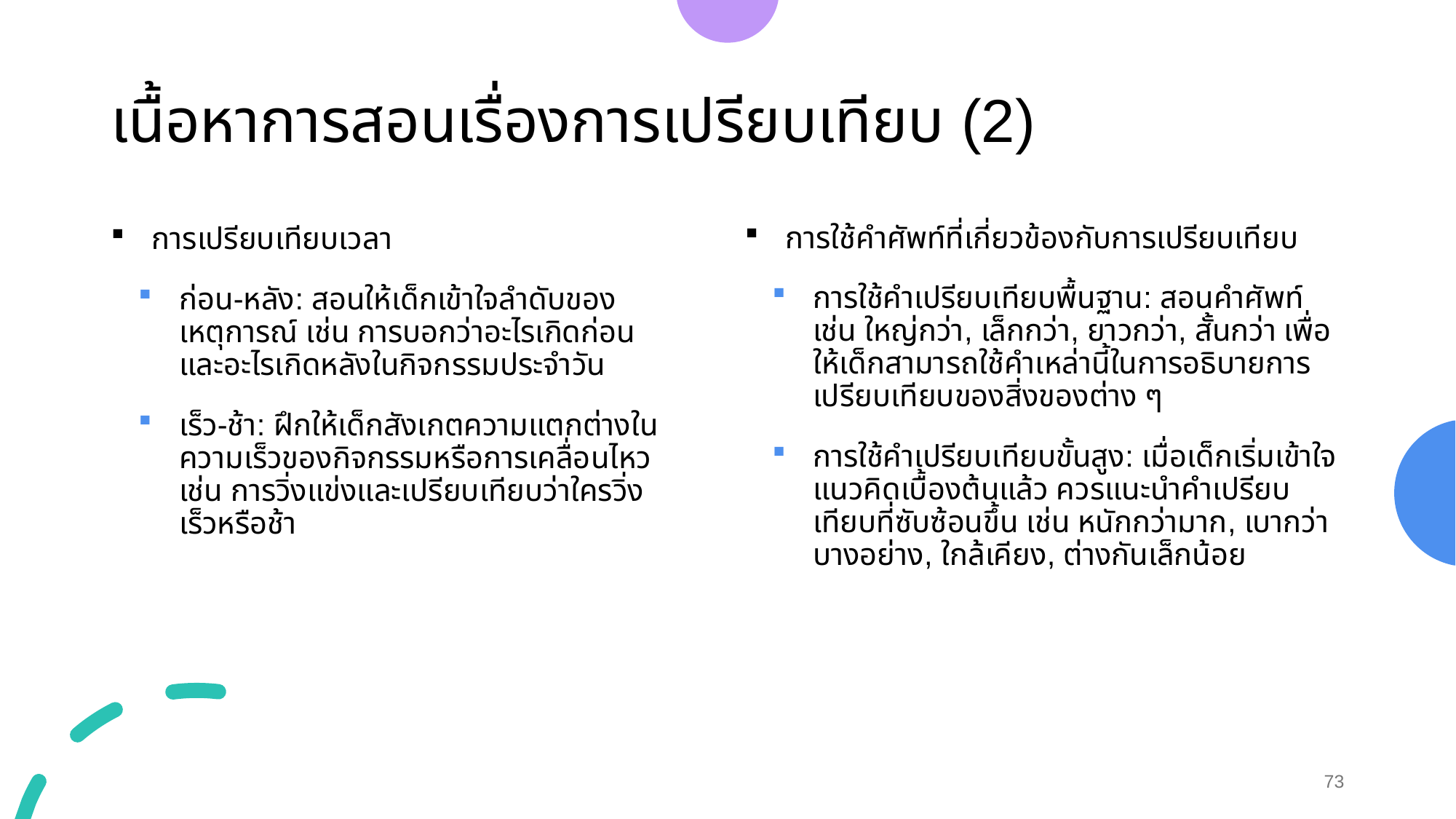

# เนื้อหาการสอนเรื่องการเปรียบเทียบ (2)
การใช้คำศัพท์ที่เกี่ยวข้องกับการเปรียบเทียบ
การใช้คำเปรียบเทียบพื้นฐาน: สอนคำศัพท์เช่น ใหญ่กว่า, เล็กกว่า, ยาวกว่า, สั้นกว่า เพื่อให้เด็กสามารถใช้คำเหล่านี้ในการอธิบายการเปรียบเทียบของสิ่งของต่าง ๆ
การใช้คำเปรียบเทียบขั้นสูง: เมื่อเด็กเริ่มเข้าใจแนวคิดเบื้องต้นแล้ว ควรแนะนำคำเปรียบเทียบที่ซับซ้อนขึ้น เช่น หนักกว่ามาก, เบากว่าบางอย่าง, ใกล้เคียง, ต่างกันเล็กน้อย
การเปรียบเทียบเวลา
ก่อน-หลัง: สอนให้เด็กเข้าใจลำดับของเหตุการณ์ เช่น การบอกว่าอะไรเกิดก่อนและอะไรเกิดหลังในกิจกรรมประจำวัน
เร็ว-ช้า: ฝึกให้เด็กสังเกตความแตกต่างในความเร็วของกิจกรรมหรือการเคลื่อนไหว เช่น การวิ่งแข่งและเปรียบเทียบว่าใครวิ่งเร็วหรือช้า

73